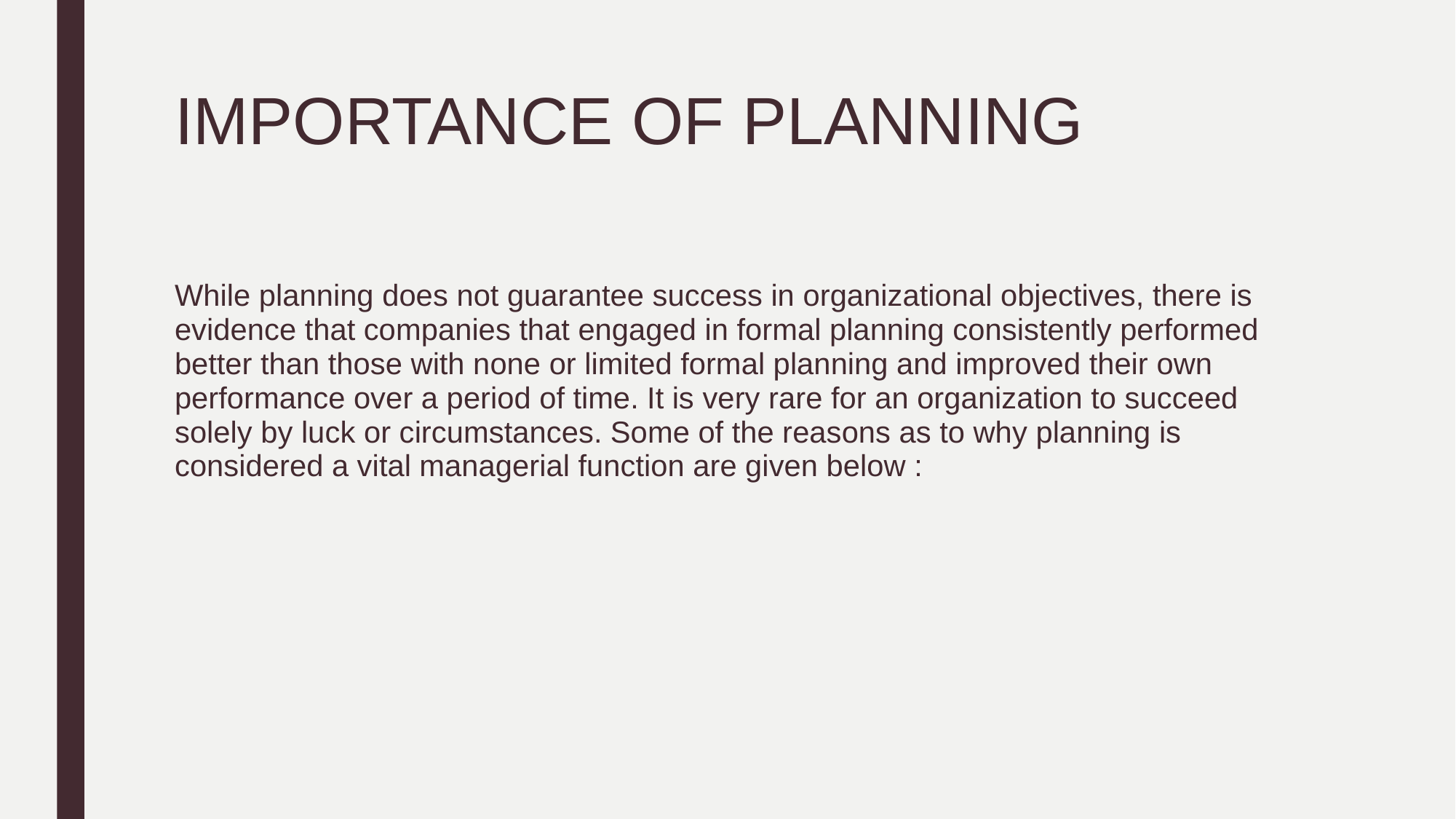

# IMPORTANCE OF PLANNING
While planning does not guarantee success in organizational objectives, there is evidence that companies that engaged in formal planning consistently performed better than those with none or limited formal planning and improved their own performance over a period of time. It is very rare for an organization to succeed solely by luck or circumstances. Some of the reasons as to why planning is considered a vital managerial function are given below :